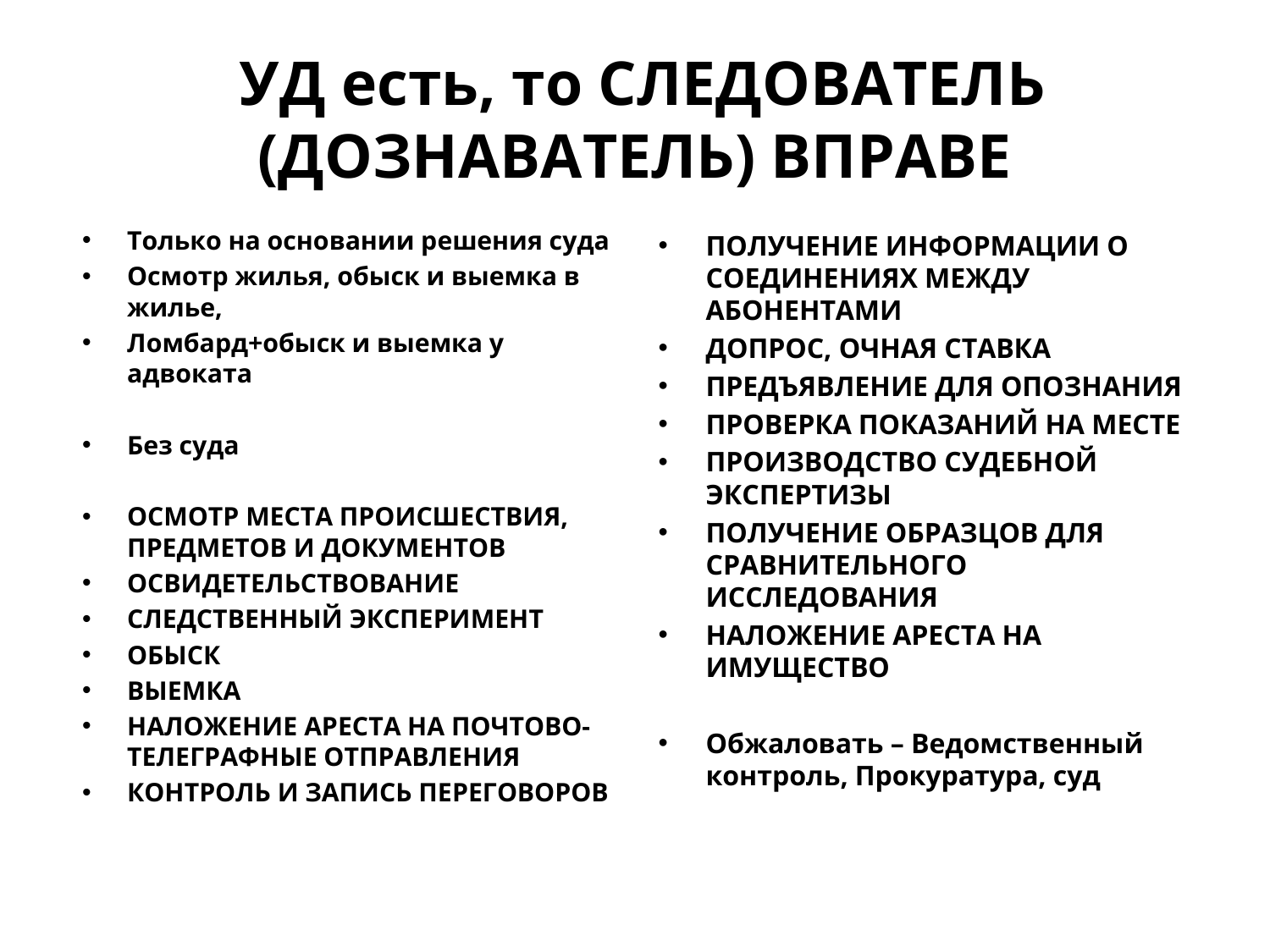

# УД есть, то СЛЕДОВАТЕЛЬ (ДОЗНАВАТЕЛЬ) ВПРАВЕ
Только на основании решения суда
Осмотр жилья, обыск и выемка в жилье,
Ломбард+обыск и выемка у адвоката

Без суда

ОСМОТР МЕСТА ПРОИСШЕСТВИЯ, ПРЕДМЕТОВ И ДОКУМЕНТОВ
ОСВИДЕТЕЛЬСТВОВАНИЕ
СЛЕДСТВЕННЫЙ ЭКСПЕРИМЕНТ
ОБЫСК
ВЫЕМКА
НАЛОЖЕНИЕ АРЕСТА НА ПОЧТОВО-ТЕЛЕГРАФНЫЕ ОТПРАВЛЕНИЯ
КОНТРОЛЬ И ЗАПИСЬ ПЕРЕГОВОРОВ

ПОЛУЧЕНИЕ ИНФОРМАЦИИ О СОЕДИНЕНИЯХ МЕЖДУ АБОНЕНТАМИ
ДОПРОС, ОЧНАЯ СТАВКА
ПРЕДЪЯВЛЕНИЕ ДЛЯ ОПОЗНАНИЯ
ПРОВЕРКА ПОКАЗАНИЙ НА МЕСТЕ
ПРОИЗВОДСТВО СУДЕБНОЙ ЭКСПЕРТИЗЫ
ПОЛУЧЕНИЕ ОБРАЗЦОВ ДЛЯ СРАВНИТЕЛЬНОГО ИССЛЕДОВАНИЯ
НАЛОЖЕНИЕ АРЕСТА НА ИМУЩЕСТВО

Обжаловать – Ведомственный контроль, Прокуратура, суд